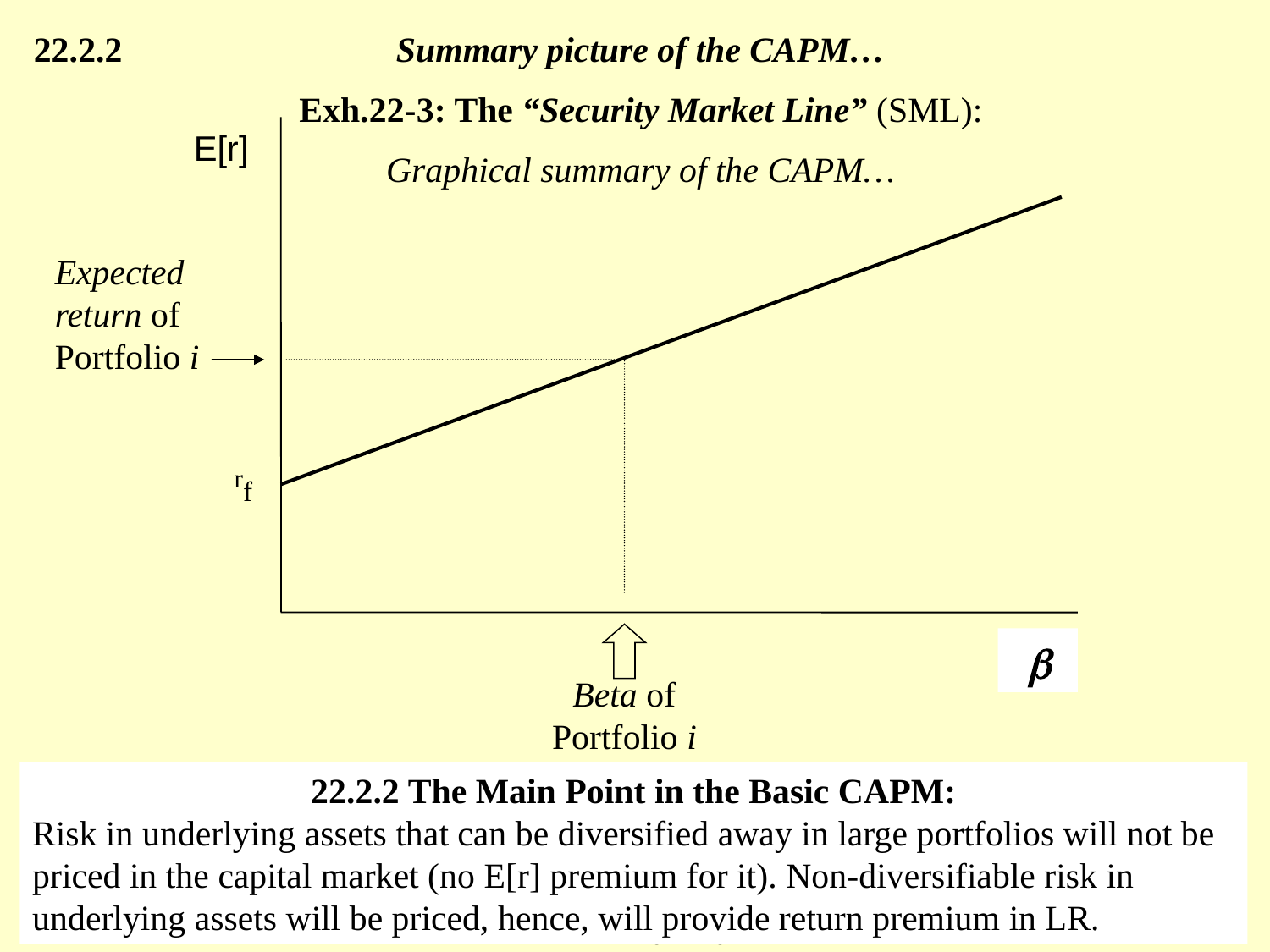

22.2.2
Summary picture of the CAPM…
Exh.22-3: The “Security Market Line” (SML):
Graphical summary of the CAPM…

E[r]

Expected return of Portfolio i

r

f

β
Beta of Portfolio i

22.2.2 The Main Point in the Basic CAPM:
Risk in underlying assets that can be diversified away in large portfolios will not be priced in the capital market (no E[r] premium for it). Non-diversifiable risk in underlying assets will be priced, hence, will provide return premium in LR.
© 2014 OnCourse Learning. All Rights Reserved.
13